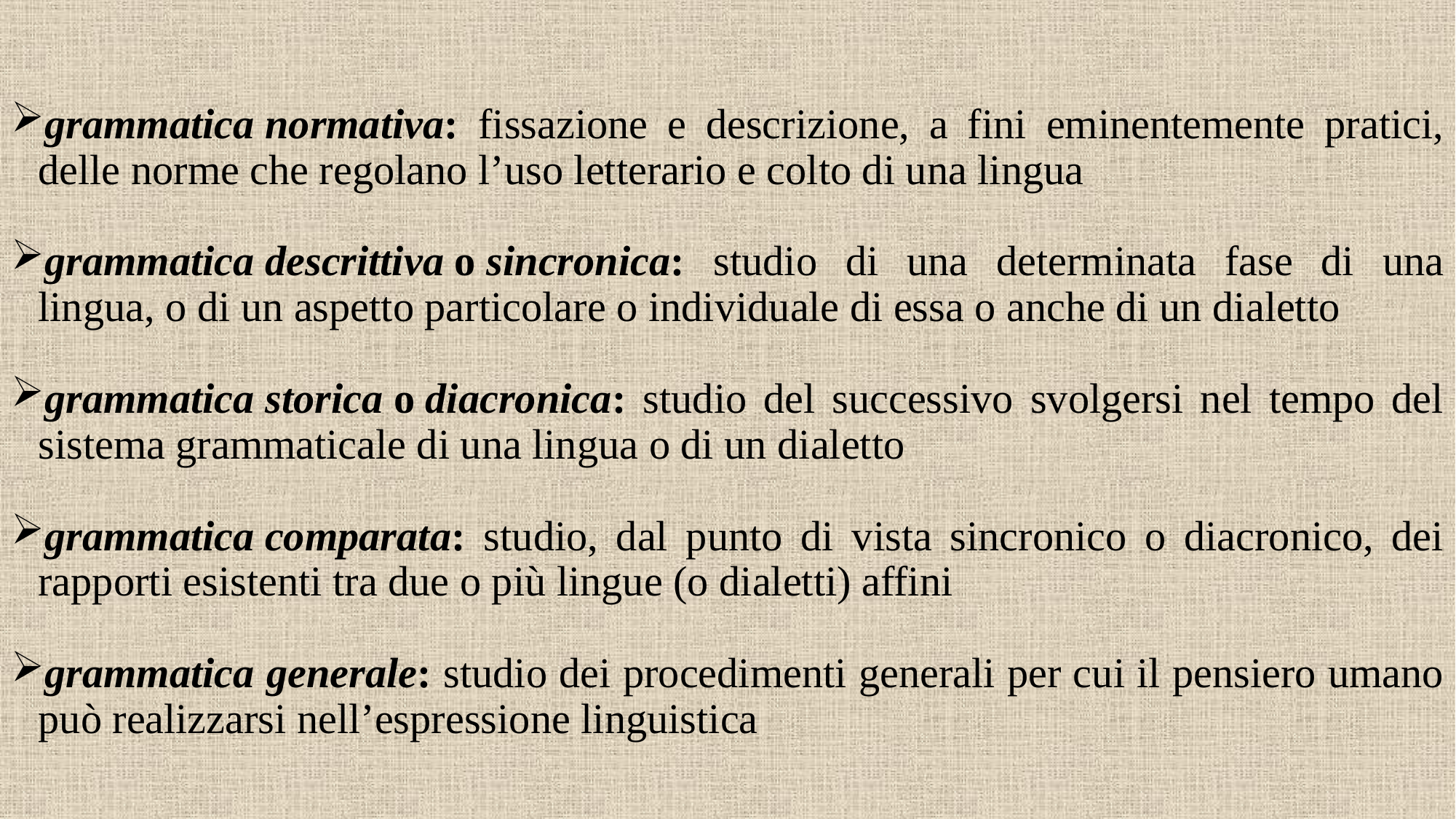

grammatica normativa: fissazione e descrizione, a fini eminentemente pratici, delle norme che regolano l’uso letterario e colto di una lingua

grammatica descrittiva o sincronica: studio di una determinata fase di una lingua, o di un aspetto particolare o individuale di essa o anche di un dialetto

grammatica storica o diacronica: studio del successivo svolgersi nel tempo del sistema grammaticale di una lingua o di un dialetto

grammatica comparata: studio, dal punto di vista sincronico o diacronico, dei rapporti esistenti tra due o più lingue (o dialetti) affini

grammatica generale: studio dei procedimenti generali per cui il pensiero umano può realizzarsi nell’espressione linguistica